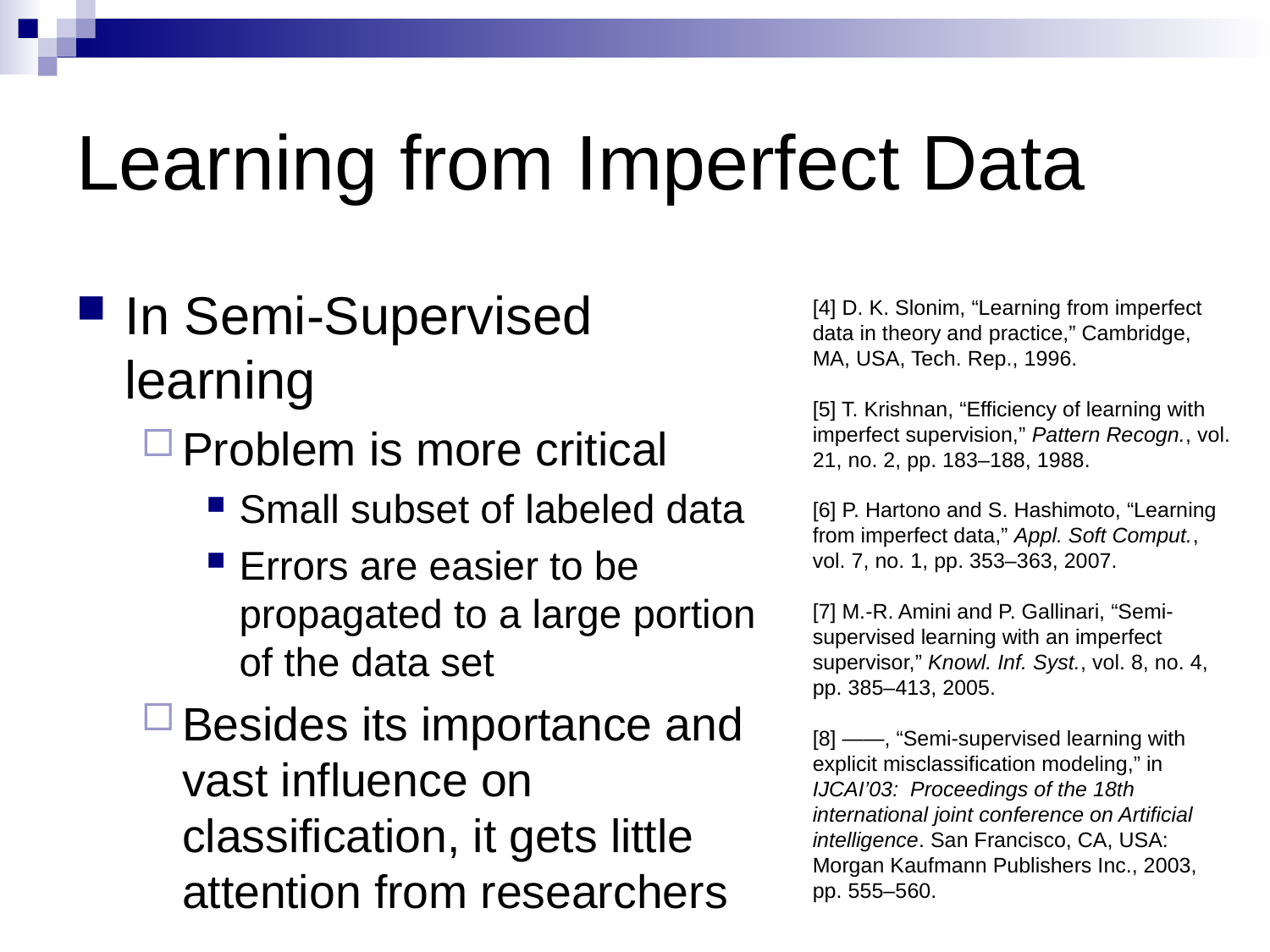

# Learning from Imperfect Data
In Semi-Supervised learning
Problem is more critical
Small subset of labeled data
Errors are easier to be propagated to a large portion of the data set
Besides its importance and vast influence on classification, it gets little attention from researchers
[4] D. K. Slonim, “Learning from imperfect data in theory and practice,” Cambridge, MA, USA, Tech. Rep., 1996.

[5] T. Krishnan, “Efficiency of learning with imperfect supervision,” Pattern Recogn., vol. 21, no. 2, pp. 183–188, 1988.

[6] P. Hartono and S. Hashimoto, “Learning from imperfect data,” Appl. Soft Comput., vol. 7, no. 1, pp. 353–363, 2007.

[7] M.-R. Amini and P. Gallinari, “Semi-supervised learning with an imperfect supervisor,” Knowl. Inf. Syst., vol. 8, no. 4, pp. 385–413, 2005.

[8] ——, “Semi-supervised learning with explicit misclassification modeling,” in IJCAI’03:  Proceedings of the 18th international joint conference on Artificial intelligence. San Francisco, CA, USA: Morgan Kaufmann Publishers Inc., 2003, pp. 555–560.